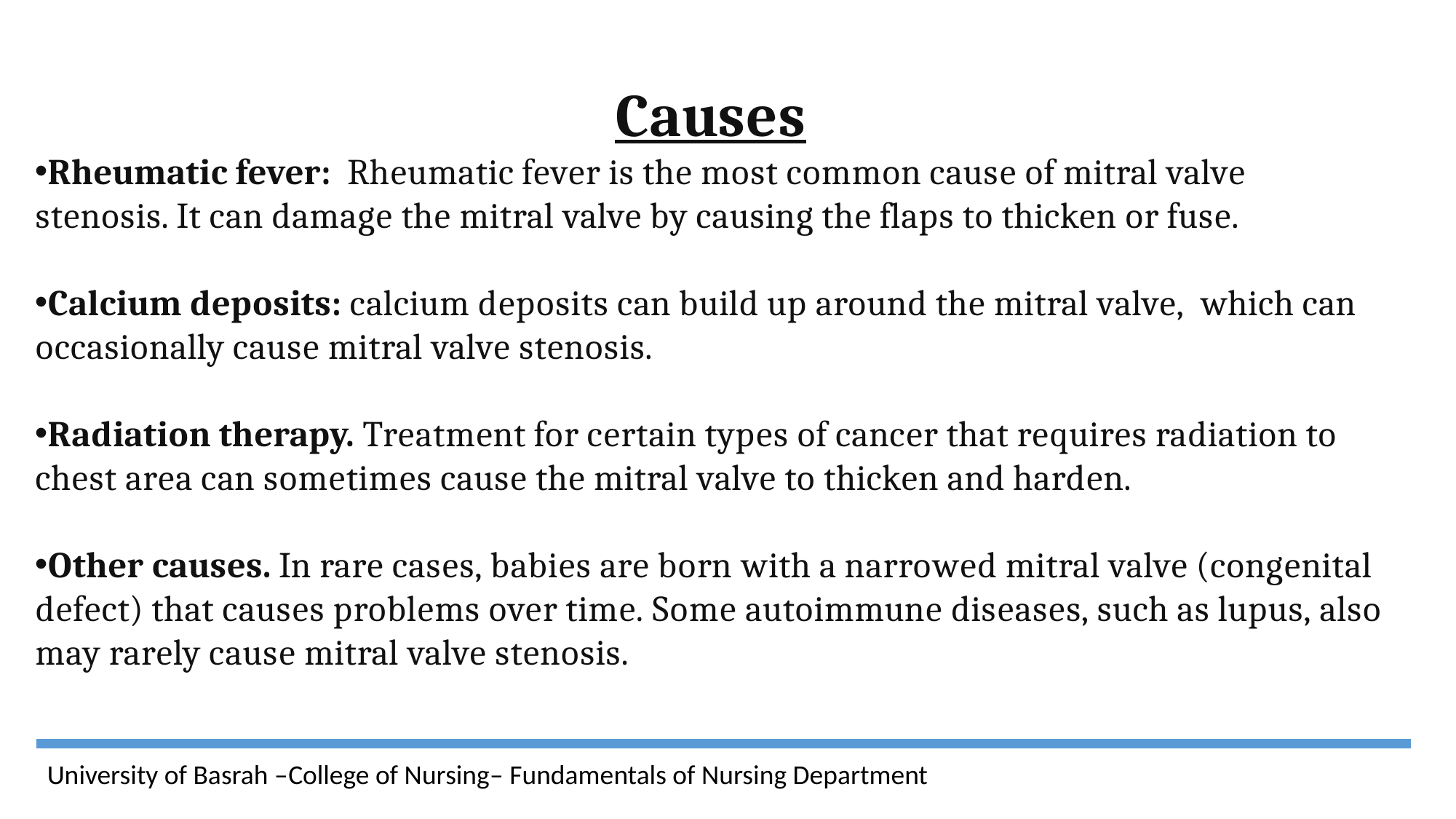

Causes
Rheumatic fever:  Rheumatic fever is the most common cause of mitral valve stenosis. It can damage the mitral valve by causing the flaps to thicken or fuse.

Calcium deposits: calcium deposits can build up around the mitral valve,  which can occasionally cause mitral valve stenosis.

Radiation therapy. Treatment for certain types of cancer that requires radiation to chest area can sometimes cause the mitral valve to thicken and harden.

Other causes. In rare cases, babies are born with a narrowed mitral valve (congenital defect) that causes problems over time. Some autoimmune diseases, such as lupus, also may rarely cause mitral valve stenosis.
University of Basrah –College of Nursing– Fundamentals of Nursing Department